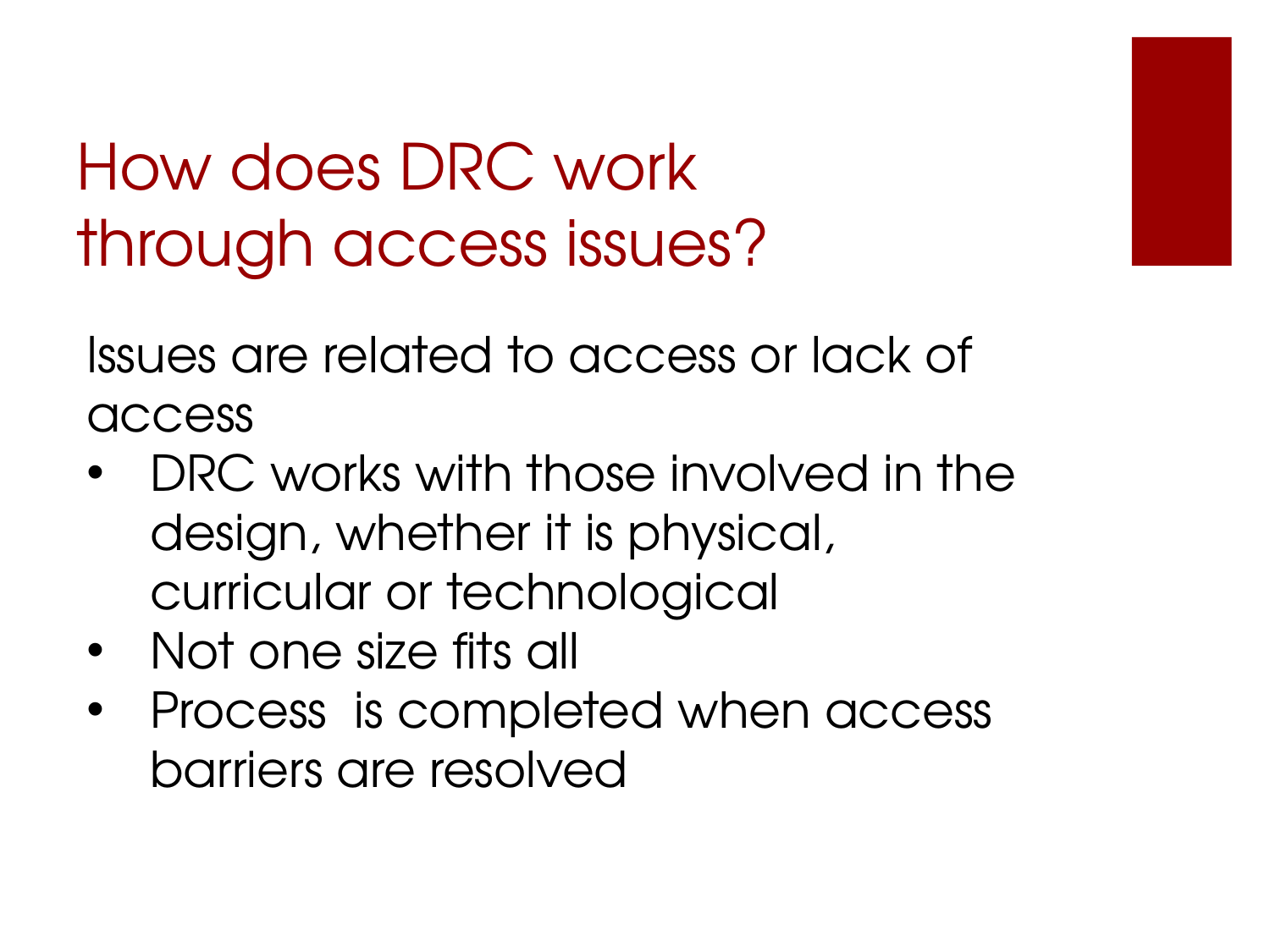

# How does DRC work through access issues?
Issues are related to access or lack of access
DRC works with those involved in the design, whether it is physical, curricular or technological
Not one size fits all
Process  is completed when access barriers are resolved